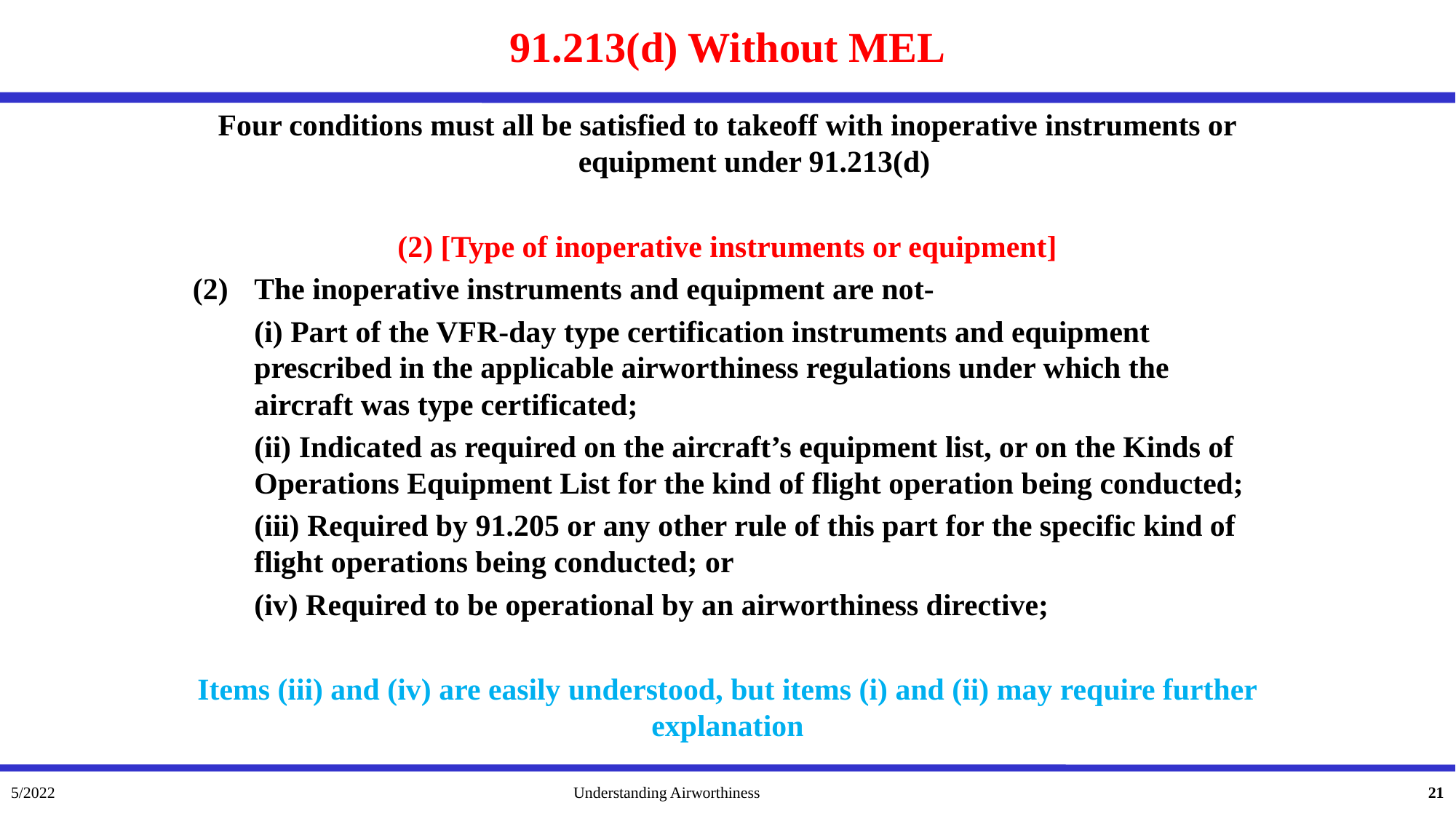

# 91.213(d) Without MEL
Four conditions must all be satisfied to takeoff with inoperative instruments or equipment under 91.213(d)

(2) [Type of inoperative instruments or equipment]
(2) 	The inoperative instruments and equipment are not-
	(i) Part of the VFR-day type certification instruments and equipment prescribed in the applicable airworthiness regulations under which the aircraft was type certificated;
	(ii) Indicated as required on the aircraft’s equipment list, or on the Kinds of Operations Equipment List for the kind of flight operation being conducted;
	(iii) Required by 91.205 or any other rule of this part for the specific kind of flight operations being conducted; or
	(iv) Required to be operational by an airworthiness directive;

Items (iii) and (iv) are easily understood, but items (i) and (ii) may require further explanation
5/2022
Understanding Airworthiness
21